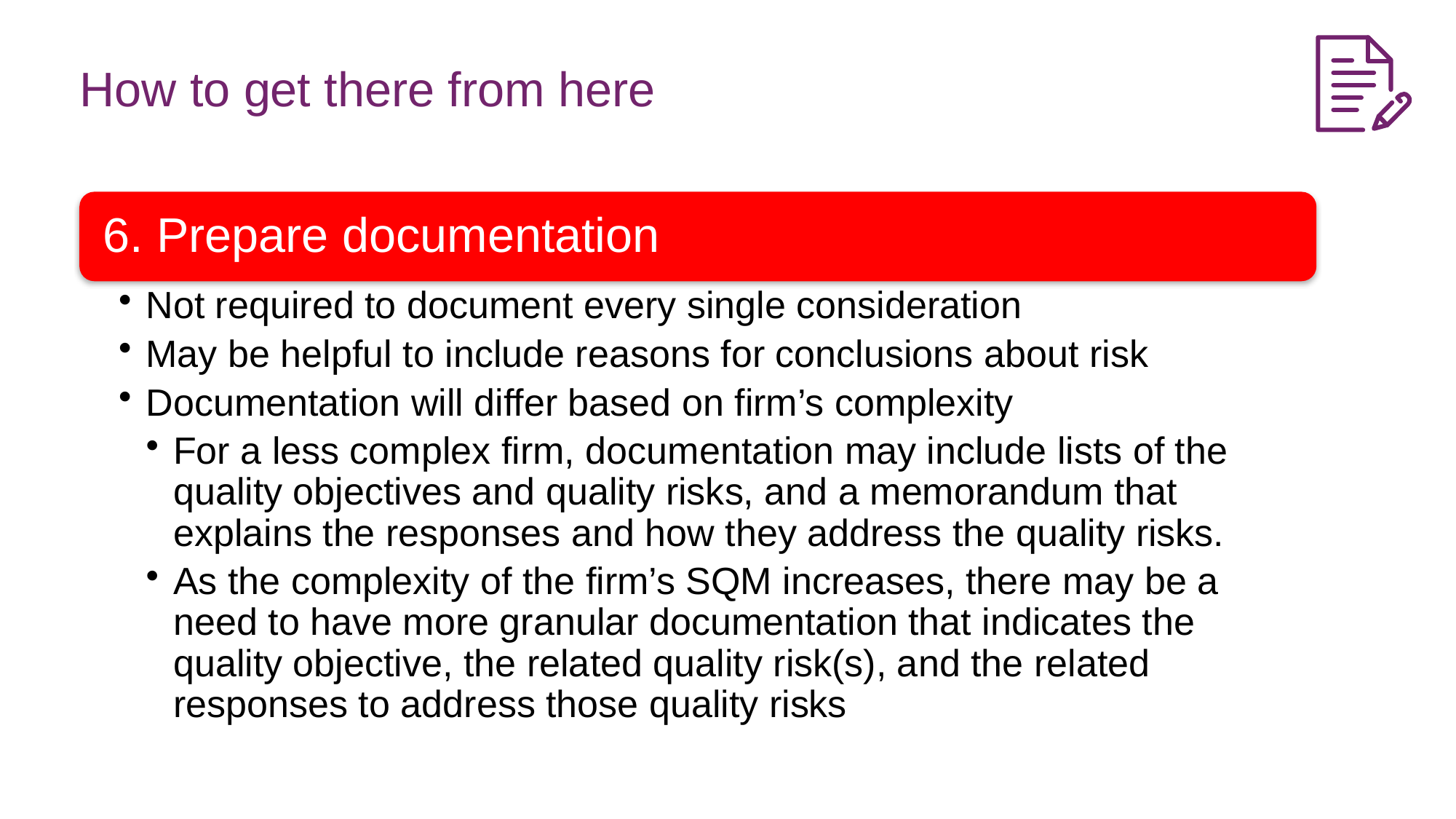

# How to get there from here
6. Prepare documentation
Not required to document every single consideration
May be helpful to include reasons for conclusions about risk
Documentation will differ based on firm’s complexity
For a less complex firm, documentation may include lists of the quality objectives and quality risks, and a memorandum that explains the responses and how they address the quality risks.
As the complexity of the firm’s SQM increases, there may be a need to have more granular documentation that indicates the quality objective, the related quality risk(s), and the related responses to address those quality risks